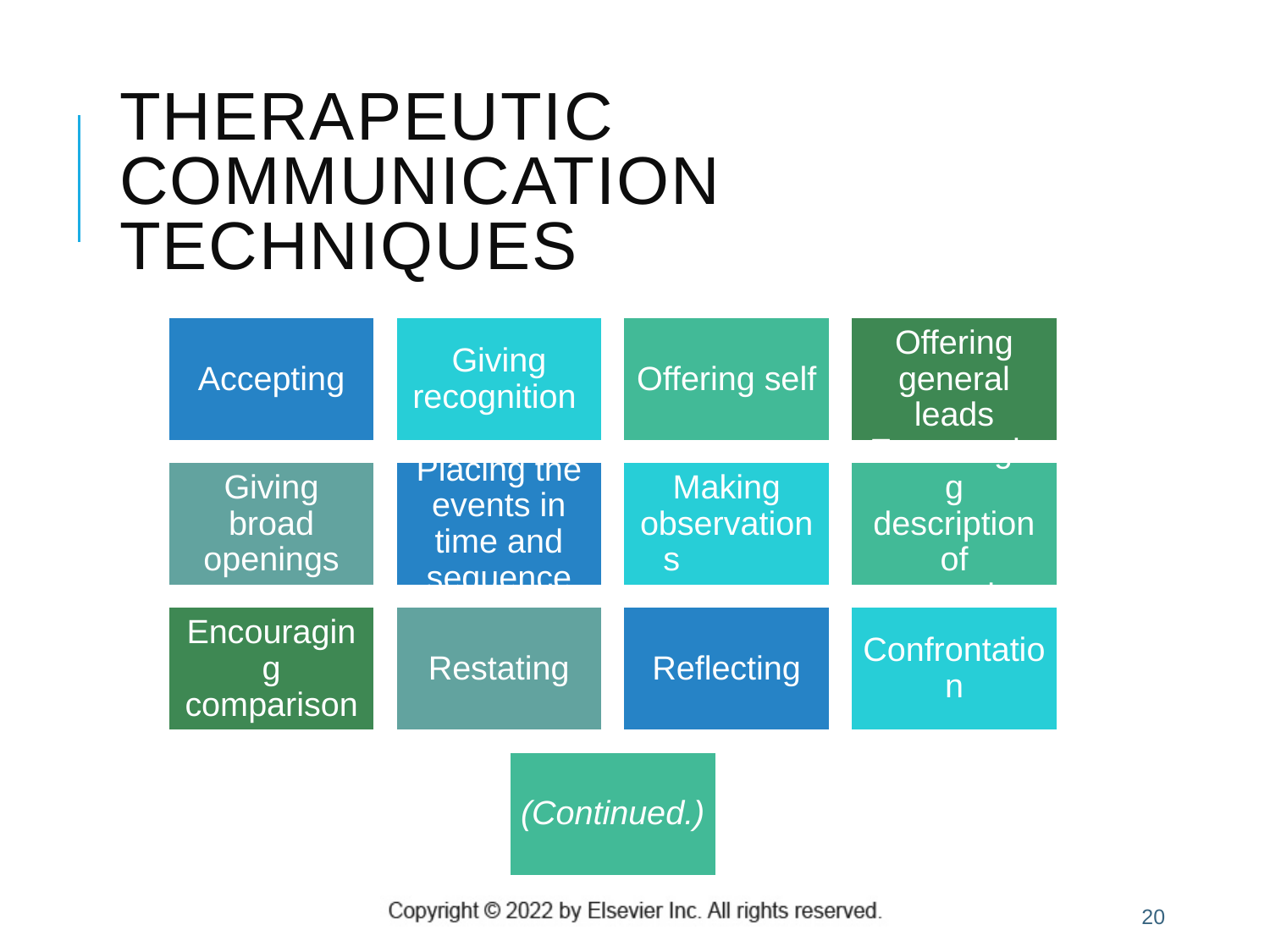

# Therapeutic Communication Techniques
Accepting
Giving recognition
Offering self
Offering general leads
Giving broad openings
Placing the events in time and sequence
Making observations
Encouraging description of perception
Encouraging comparison
Restating
Reflecting
Confrontation
(Continued.)
20